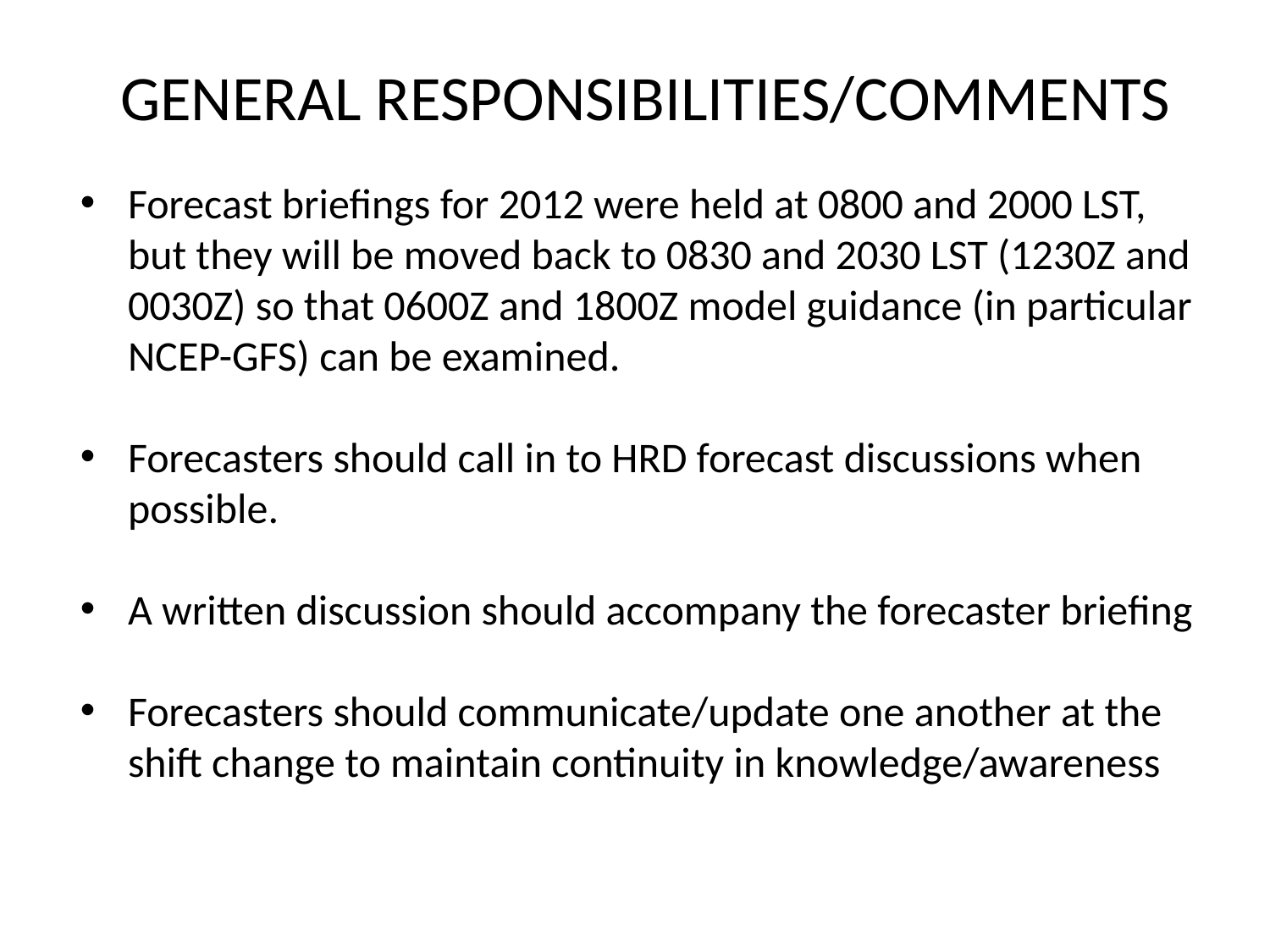

GENERAL RESPONSIBILITIES/COMMENTS
Forecast briefings for 2012 were held at 0800 and 2000 LST, but they will be moved back to 0830 and 2030 LST (1230Z and 0030Z) so that 0600Z and 1800Z model guidance (in particular NCEP-GFS) can be examined.

Forecasters should call in to HRD forecast discussions when possible.

A written discussion should accompany the forecaster briefing

Forecasters should communicate/update one another at the shift change to maintain continuity in knowledge/awareness